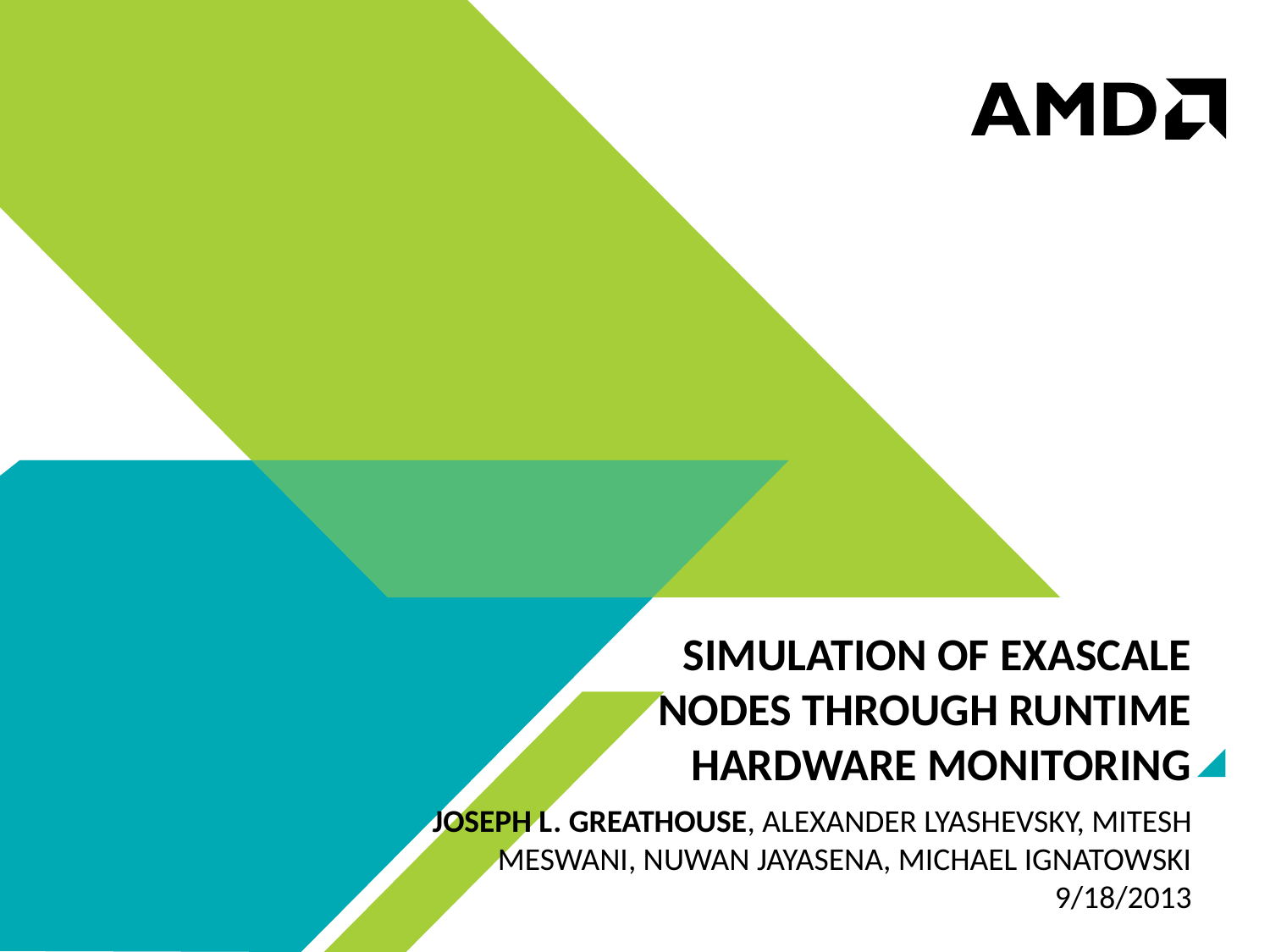

# Simulation of exascale nodes through runtime hardware monitoring
Joseph L. Greathouse, alexander lyashevsky, mitesh meswani, nuwan Jayasena, Michael Ignatowski
9/18/2013